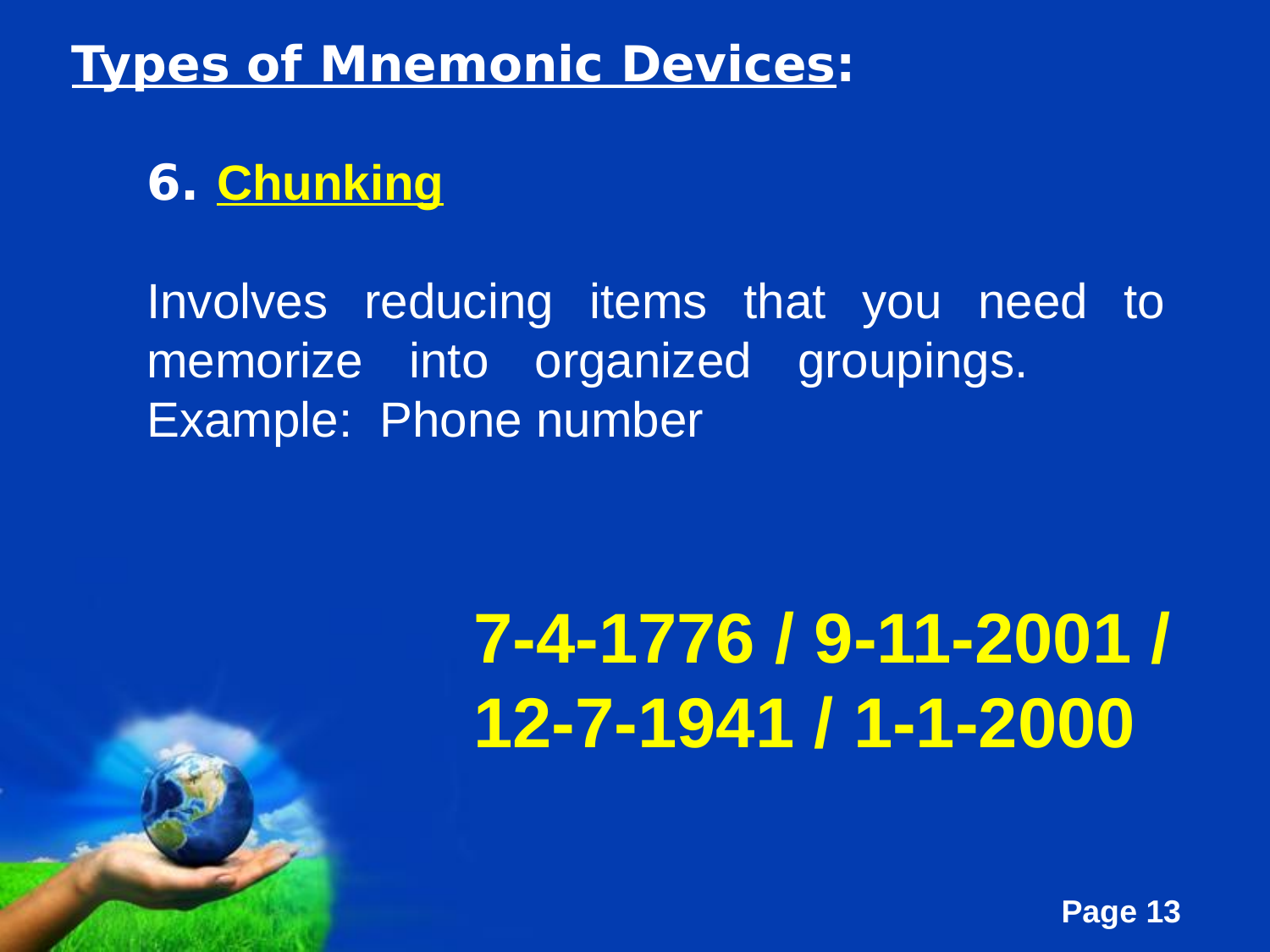

Types of Mnemonic Devices:
6. Chunking

Involves reducing items that you need to memorize into organized groupings.    Example:  Phone number
7-4-1776 / 9-11-2001 / 12-7-1941 / 1-1-2000